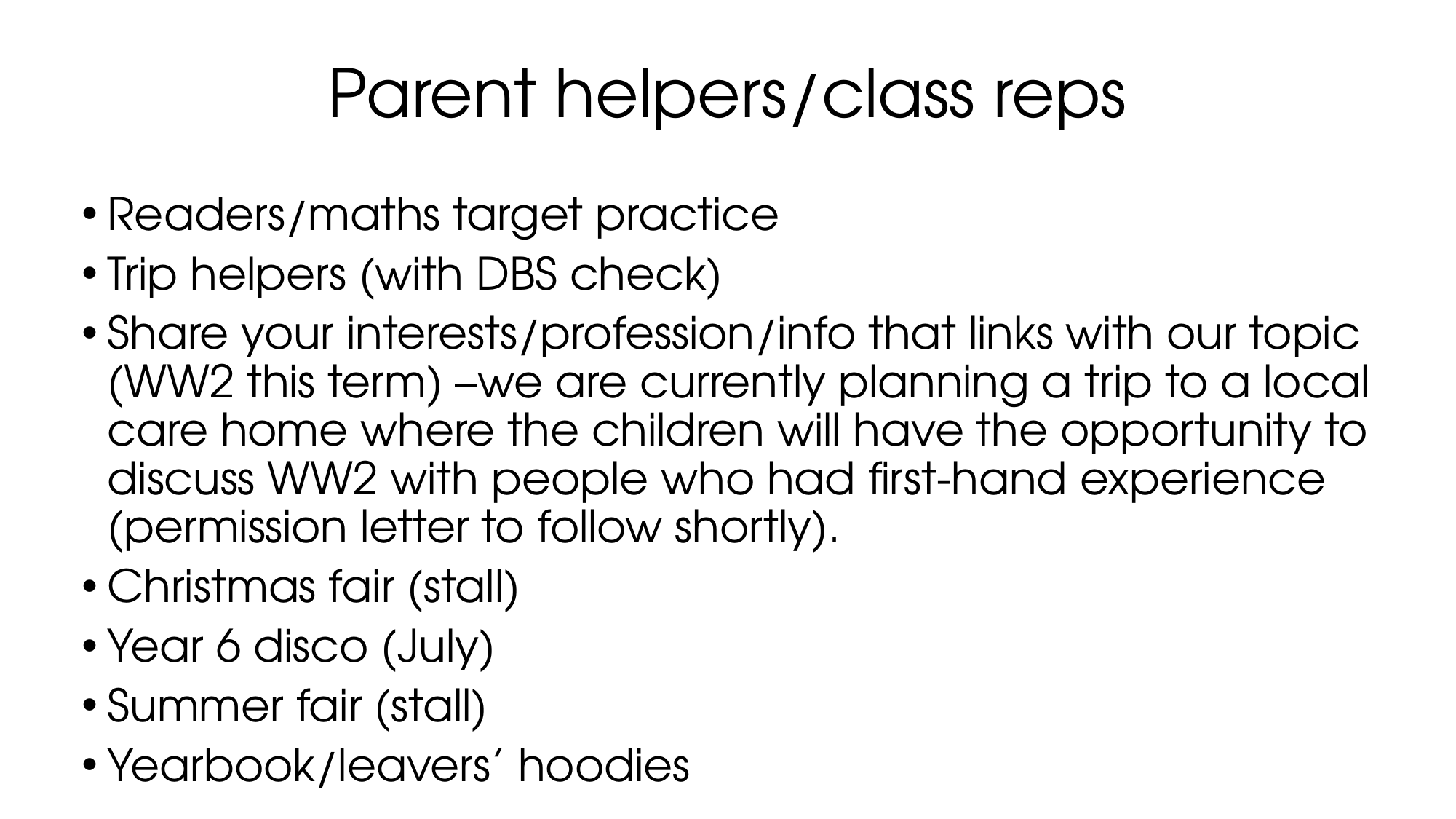

# Parent helpers/class reps
Readers/maths target practice
Trip helpers (with DBS check)
Share your interests/profession/info that links with our topic (WW2 this term) –we are currently planning a trip to a local care home where the children will have the opportunity to discuss WW2 with people who had first-hand experience (permission letter to follow shortly).
Christmas fair (stall)
Year 6 disco (July)
Summer fair (stall)
Yearbook/leavers’ hoodies